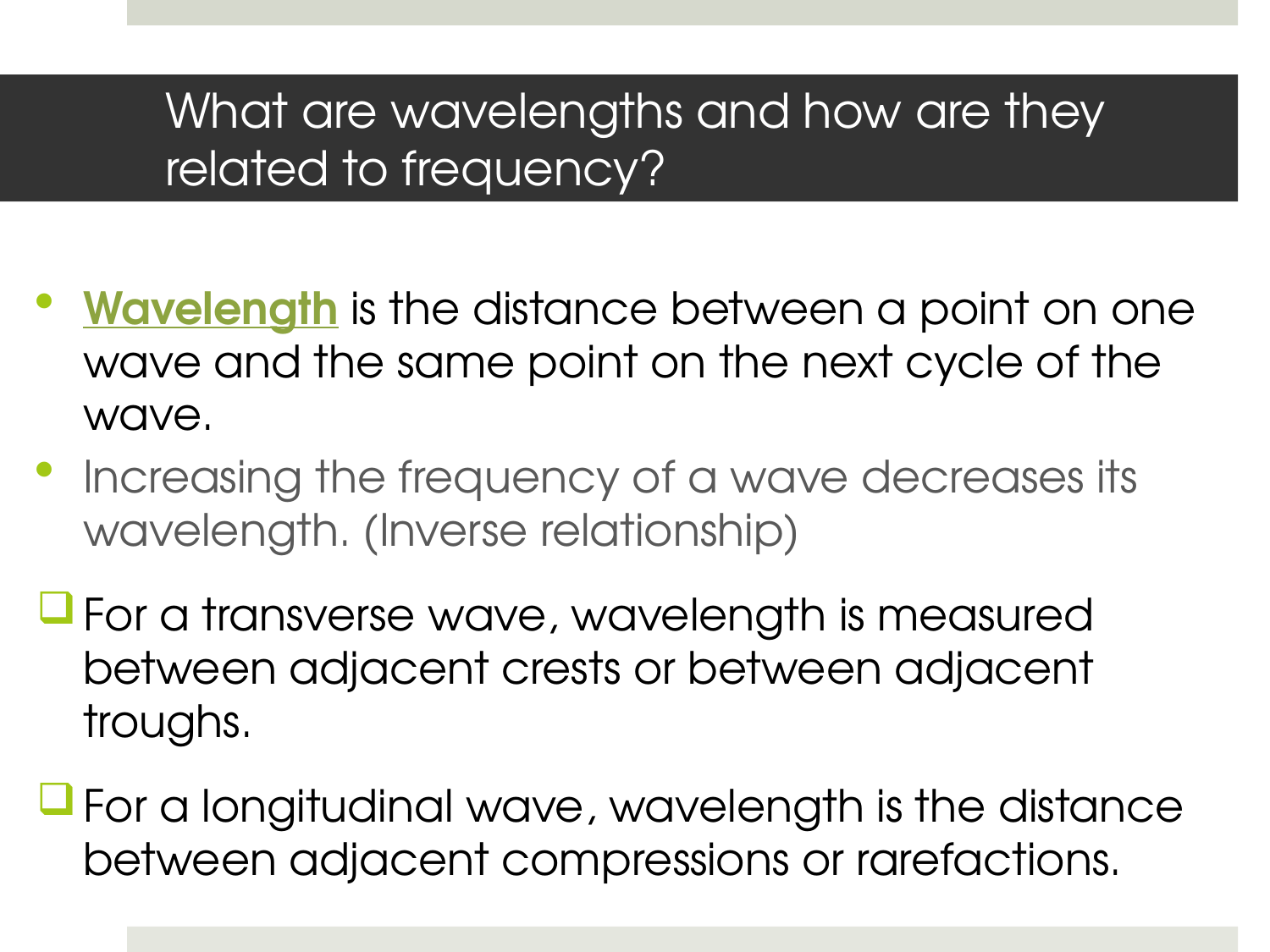

# What are wavelengths and how are they related to frequency?
Wavelength is the distance between a point on one wave and the same point on the next cycle of the wave.
Increasing the frequency of a wave decreases its wavelength. (Inverse relationship)
For a transverse wave, wavelength is measured between adjacent crests or between adjacent troughs.
For a longitudinal wave, wavelength is the distance between adjacent compressions or rarefactions.